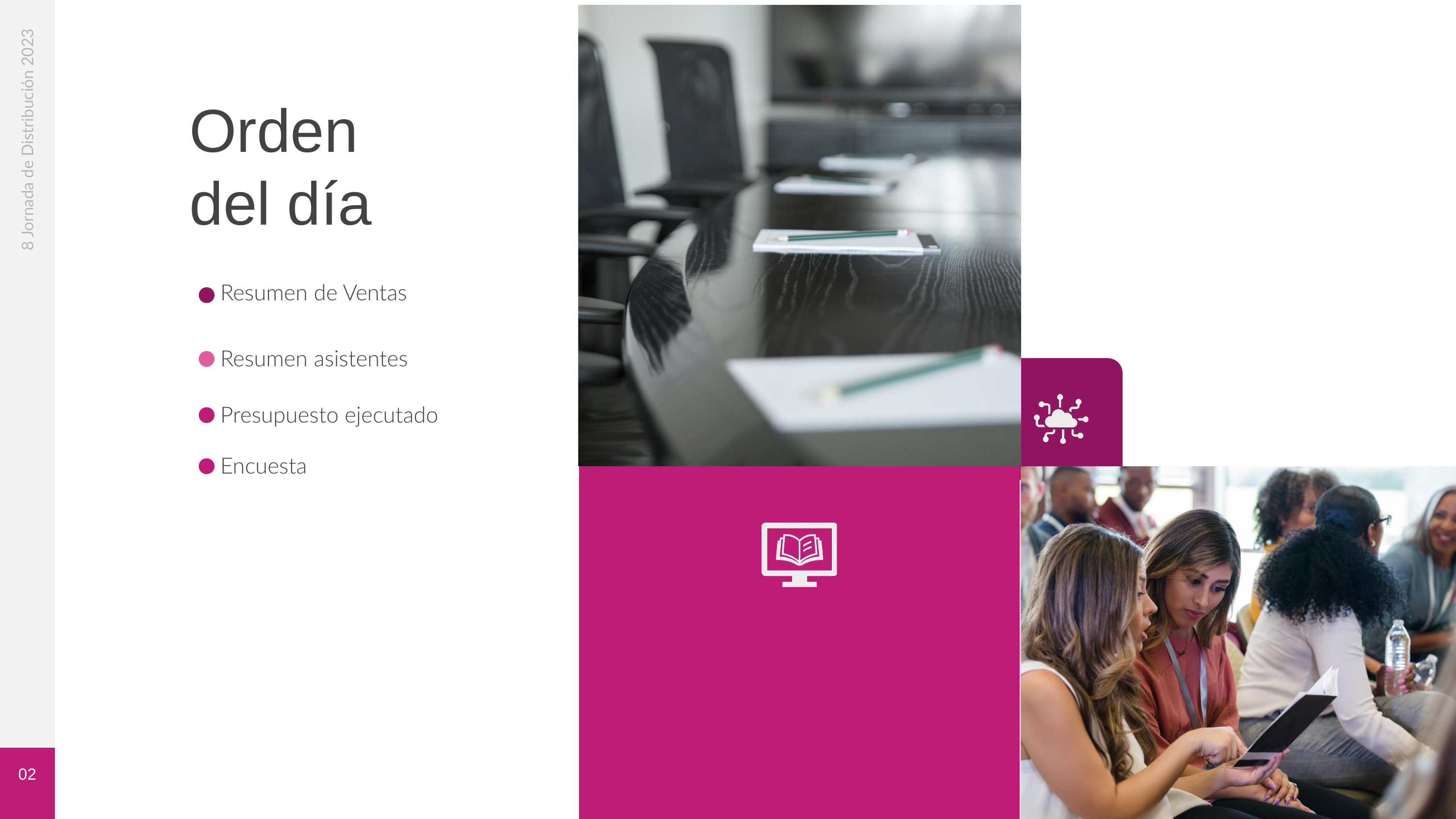

Orden
del día
8 Jornada de Distribución 2023
Resumen de Ventas

Resumen asistentes

Presupuesto ejecutado

Encuesta

02